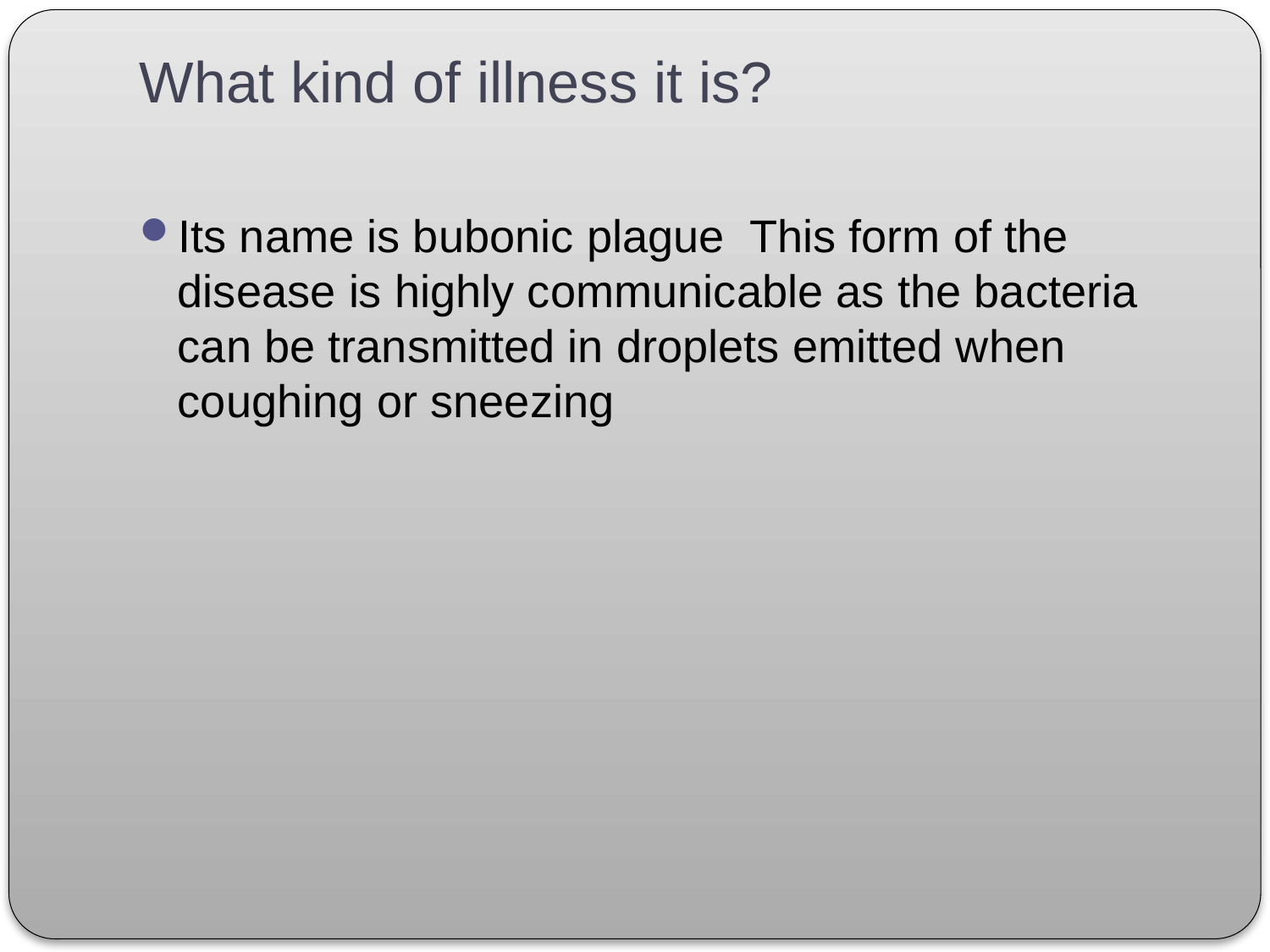

# What kind of illness it is?
Its name is bubonic plague  This form of the disease is highly communicable as the bacteria can be transmitted in droplets emitted when coughing or sneezing